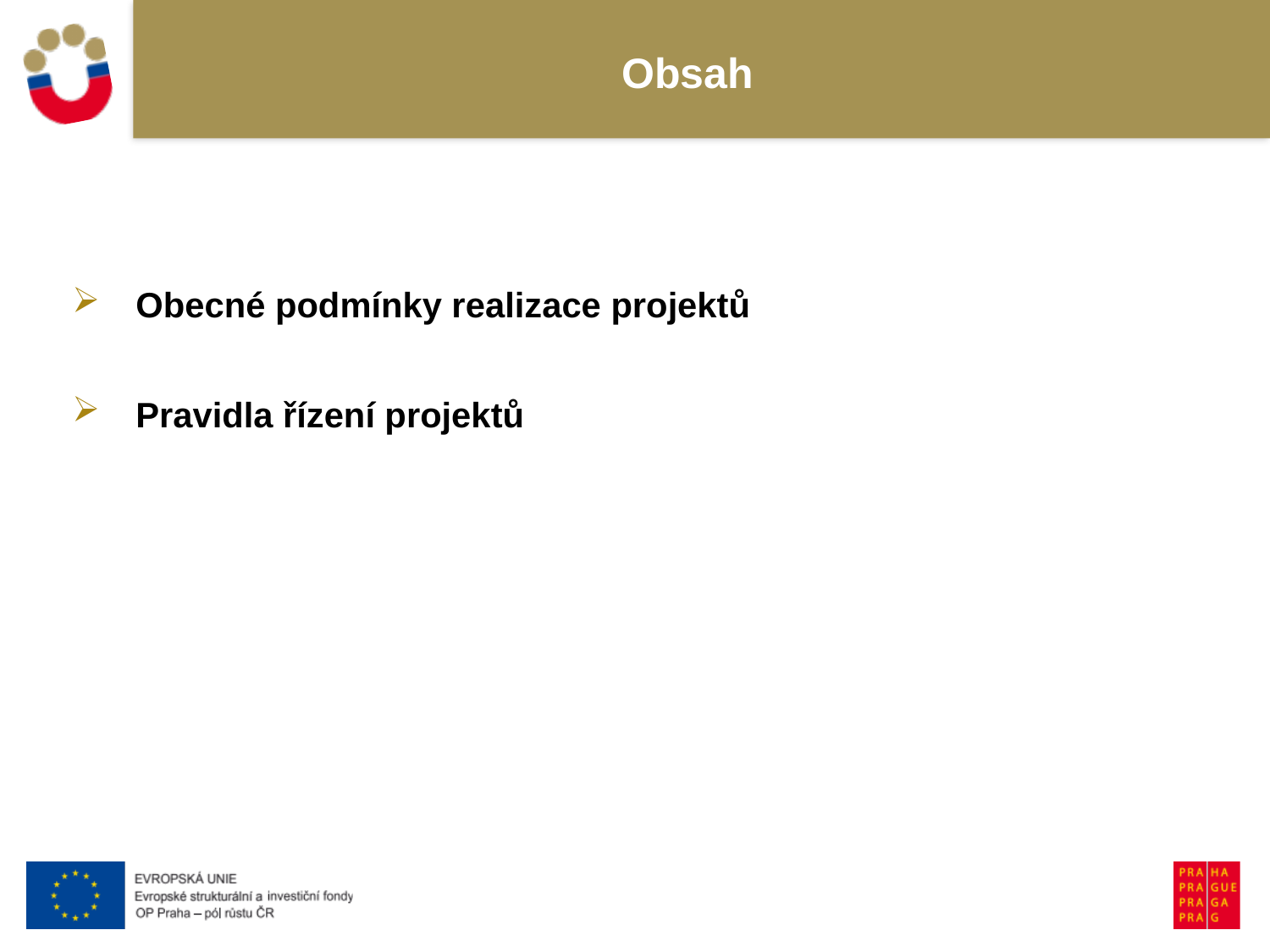

# Obsah

Obecné podmínky realizace projektů

Pravidla řízení projektů